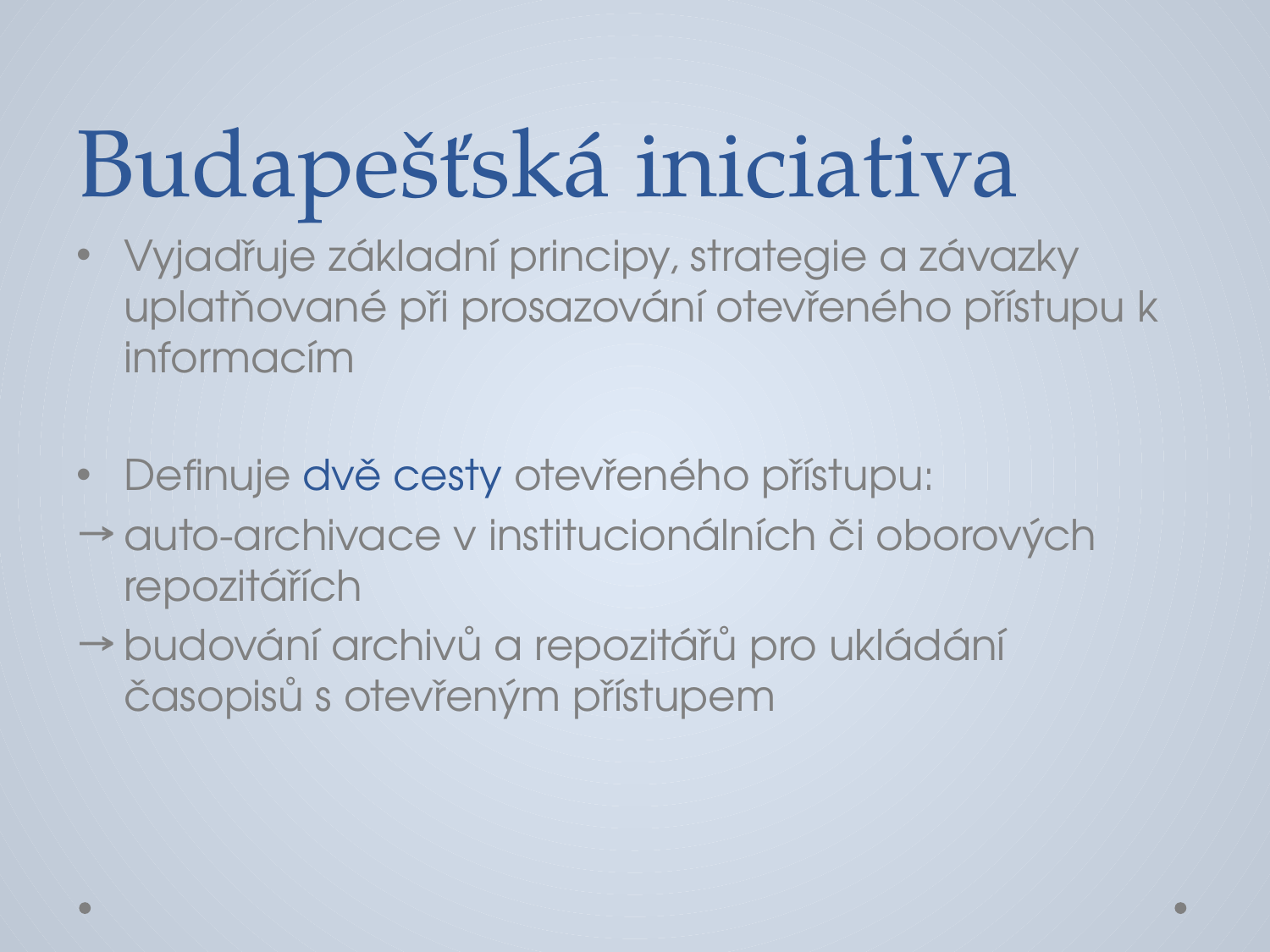

# Budapešťská iniciativa
Vyjadřuje základní principy, strategie a závazky uplatňované při prosazování otevřeného přístupu k informacím

Definuje dvě cesty otevřeného přístupu:
auto-archivace v institucionálních či oborových repozitářích
budování archivů a repozitářů pro ukládání časopisů s otevřeným přístupem